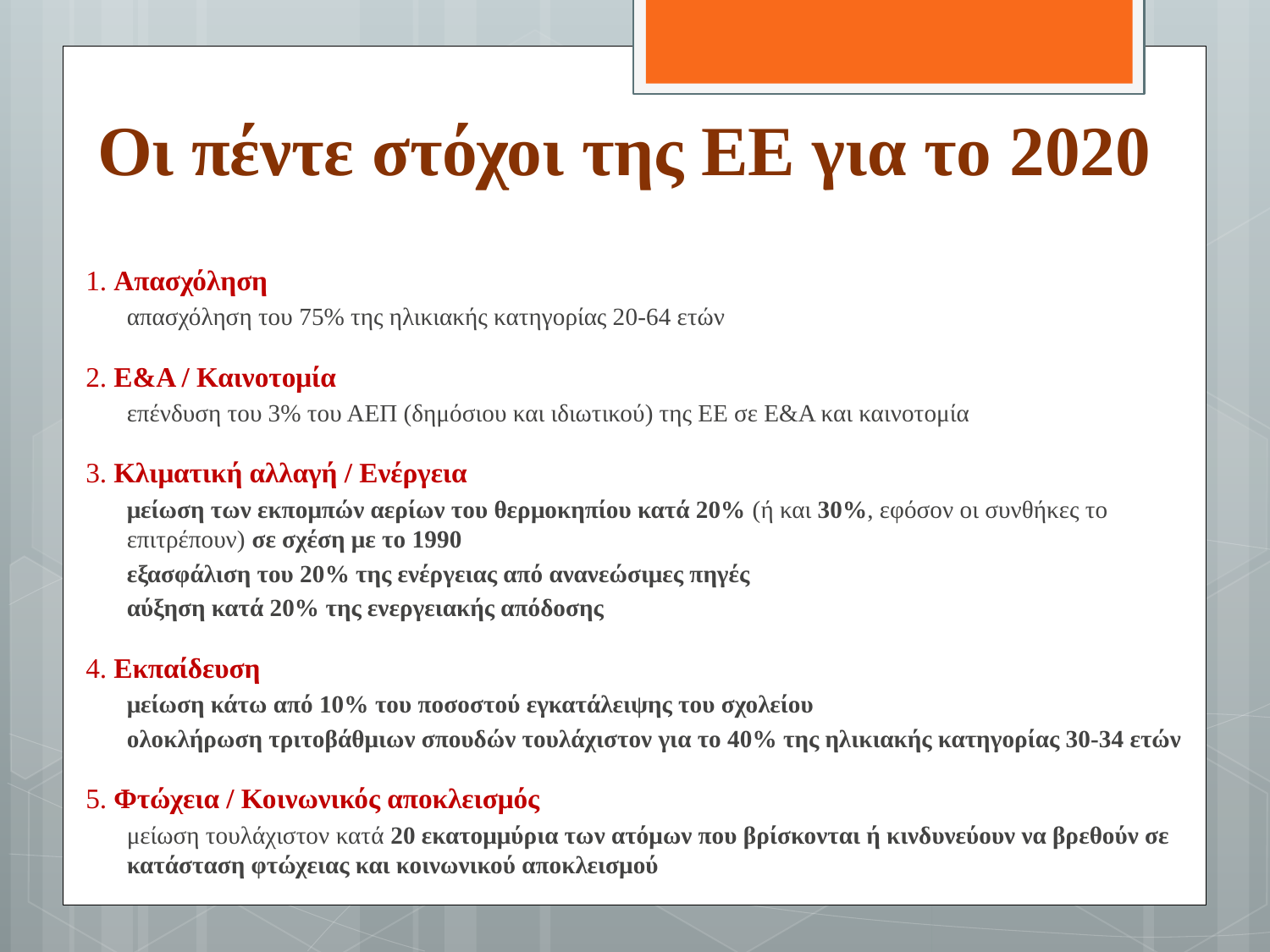

# Οι πέντε στόχοι της ΕΕ για το 2020
1. Απασχόληση
απασχόληση του 75% της ηλικιακής κατηγορίας 20-64 ετών

2. Ε&Α / Καινοτομία
επένδυση του 3% του ΑΕΠ (δημόσιου και ιδιωτικού) της ΕΕ σε Ε&Α και καινοτομία

3. Κλιματική αλλαγή / Ενέργεια
μείωση των εκπομπών αερίων του θερμοκηπίου κατά 20% (ή και 30%, εφόσον οι συνθήκες το επιτρέπουν) σε σχέση με το 1990
εξασφάλιση του 20% της ενέργειας από ανανεώσιμες πηγές
αύξηση κατά 20% της ενεργειακής απόδοσης

4. Εκπαίδευση
μείωση κάτω από 10% του ποσοστού εγκατάλειψης του σχολείου
ολοκλήρωση τριτοβάθμιων σπουδών τουλάχιστον για το 40% της ηλικιακής κατηγορίας 30-34 ετών

5. Φτώχεια / Κοινωνικός αποκλεισμός
μείωση τουλάχιστον κατά 20 εκατομμύρια των ατόμων που βρίσκονται ή κινδυνεύουν να βρεθούν σε κατάσταση φτώχειας και κοινωνικού αποκλεισμού